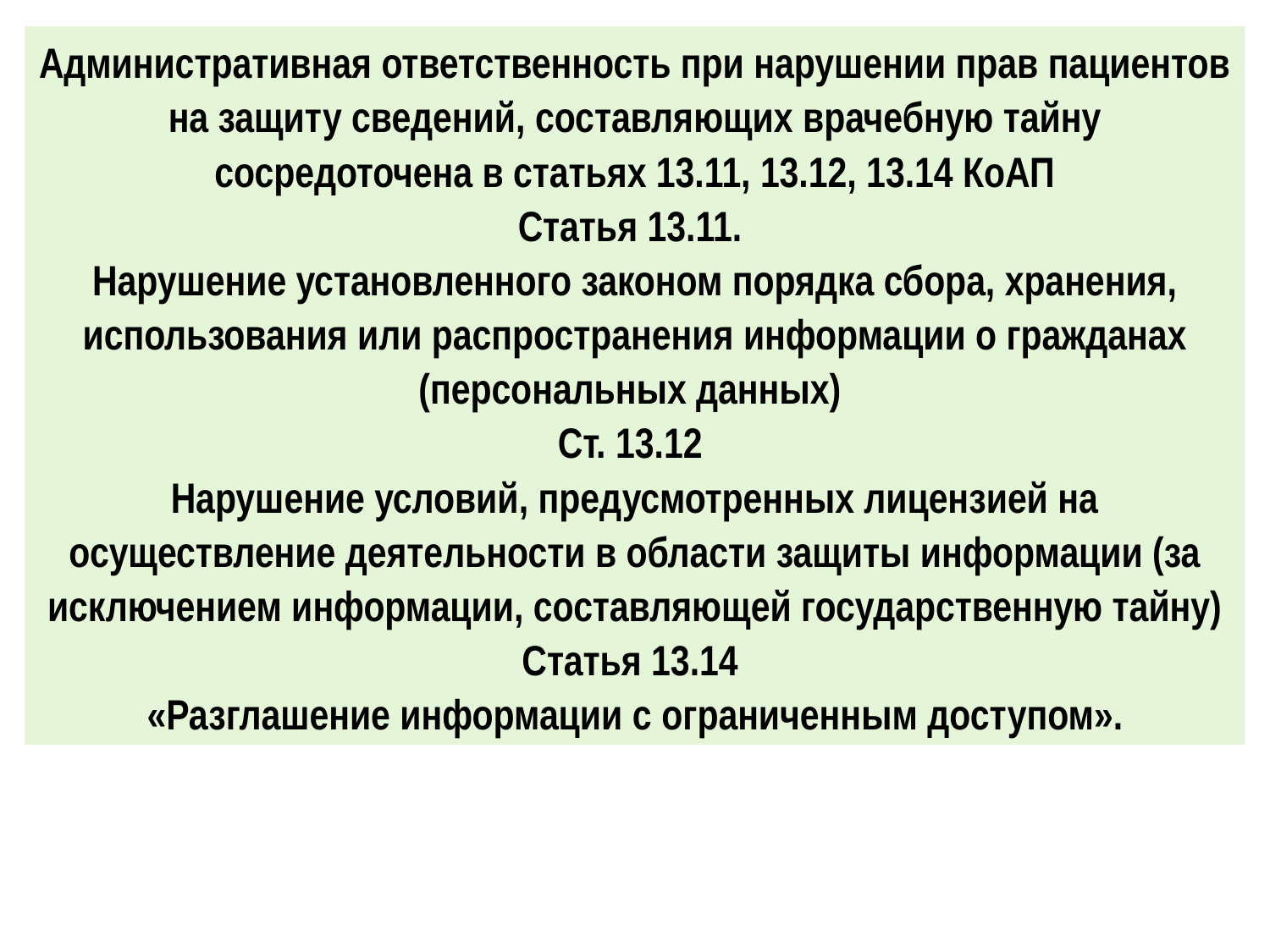

Административная ответственность при нарушении прав пациентов на защиту сведений, составляющих врачебную тайну сосредоточена в статьях 13.11, 13.12, 13.14 КоАП
Статья 13.11.
Нарушение установленного законом порядка сбора, хранения, использования или распространения информации о гражданах (персональных данных)
Ст. 13.12
Нарушение условий, предусмотренных лицензией на осуществление деятельности в области защиты информации (за исключением информации, составляющей государственную тайну)
Статья 13.14
«Разглашение информации с ограниченным доступом».